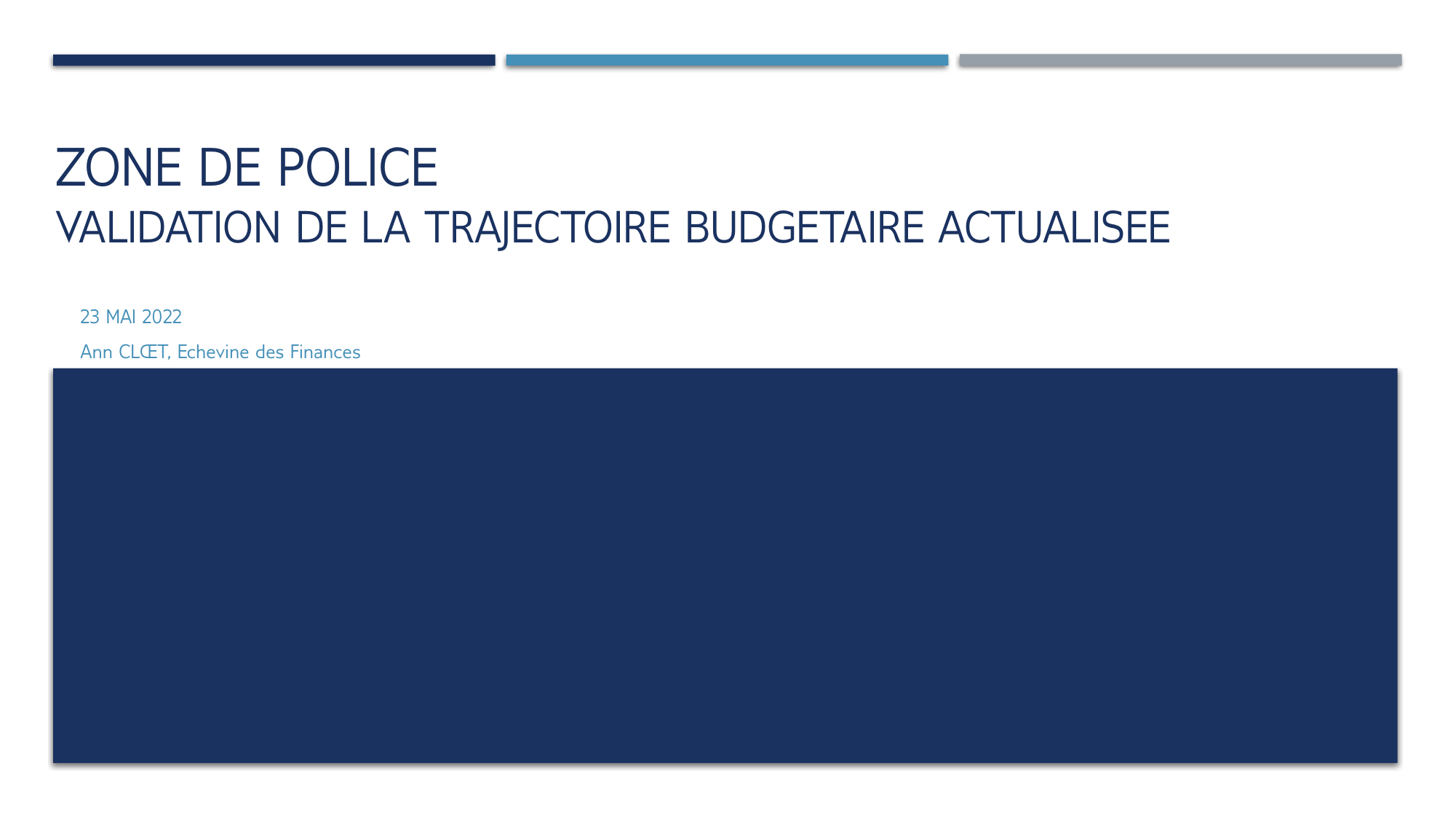

# ZONE DE POLICE VALIDATION DE LA TRAJECTOIRE BUDGETAIRE ACTUALISEE
23 mai 2022
Ann CLOET, Echevine des Finances